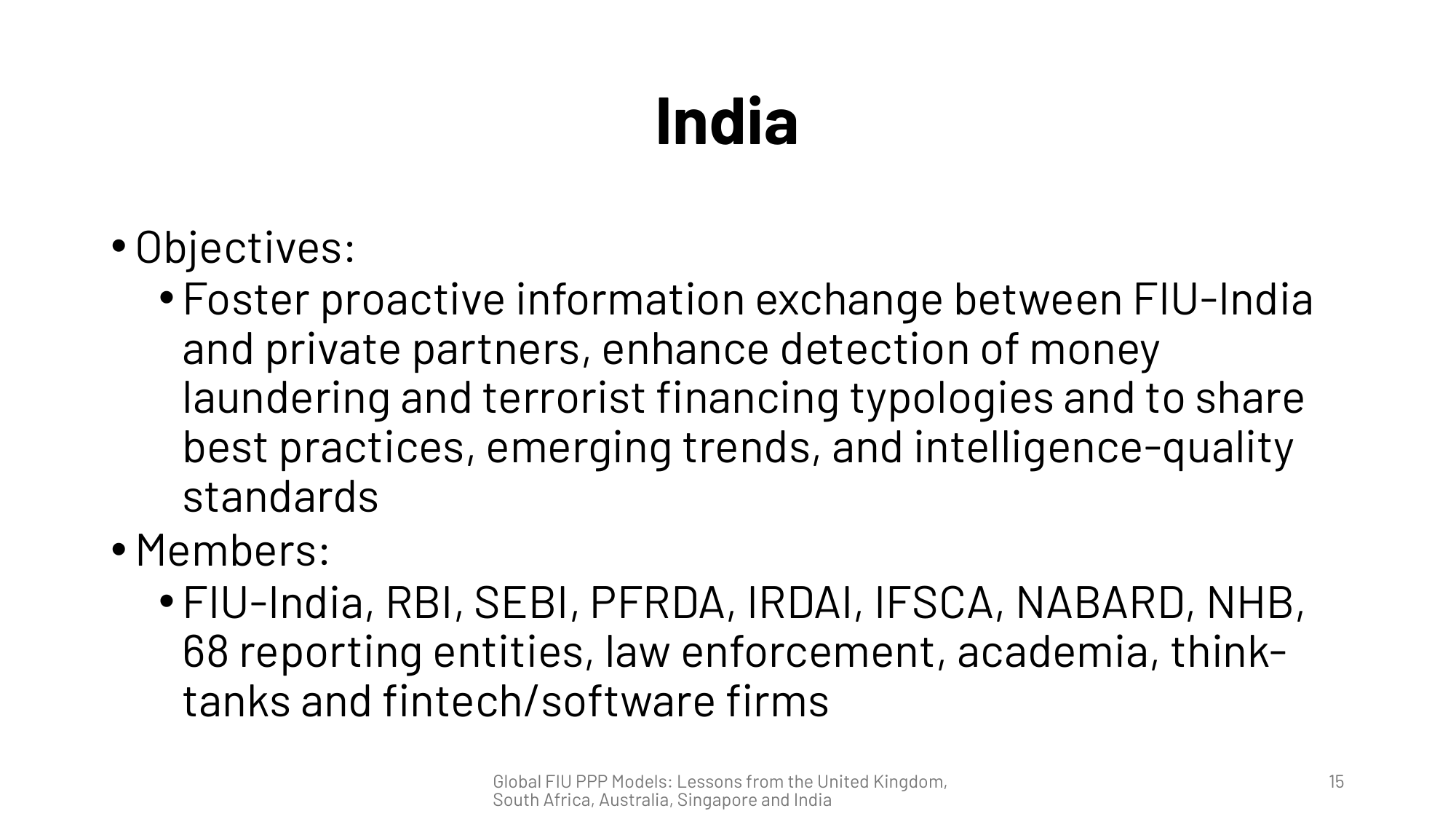

# India
Objectives:
Foster proactive information exchange between FIU-India and private partners, enhance detection of money laundering and terrorist financing typologies and to share best practices, emerging trends, and intelligence-quality standards
Members:
FIU-India, RBI, SEBI, PFRDA, IRDAI, IFSCA, NABARD, NHB, 68 reporting entities, law enforcement, academia, think-tanks and fintech/software firms

Global FIU PPP Models: Lessons from the United Kingdom, South Africa, Australia, Singapore and India
15